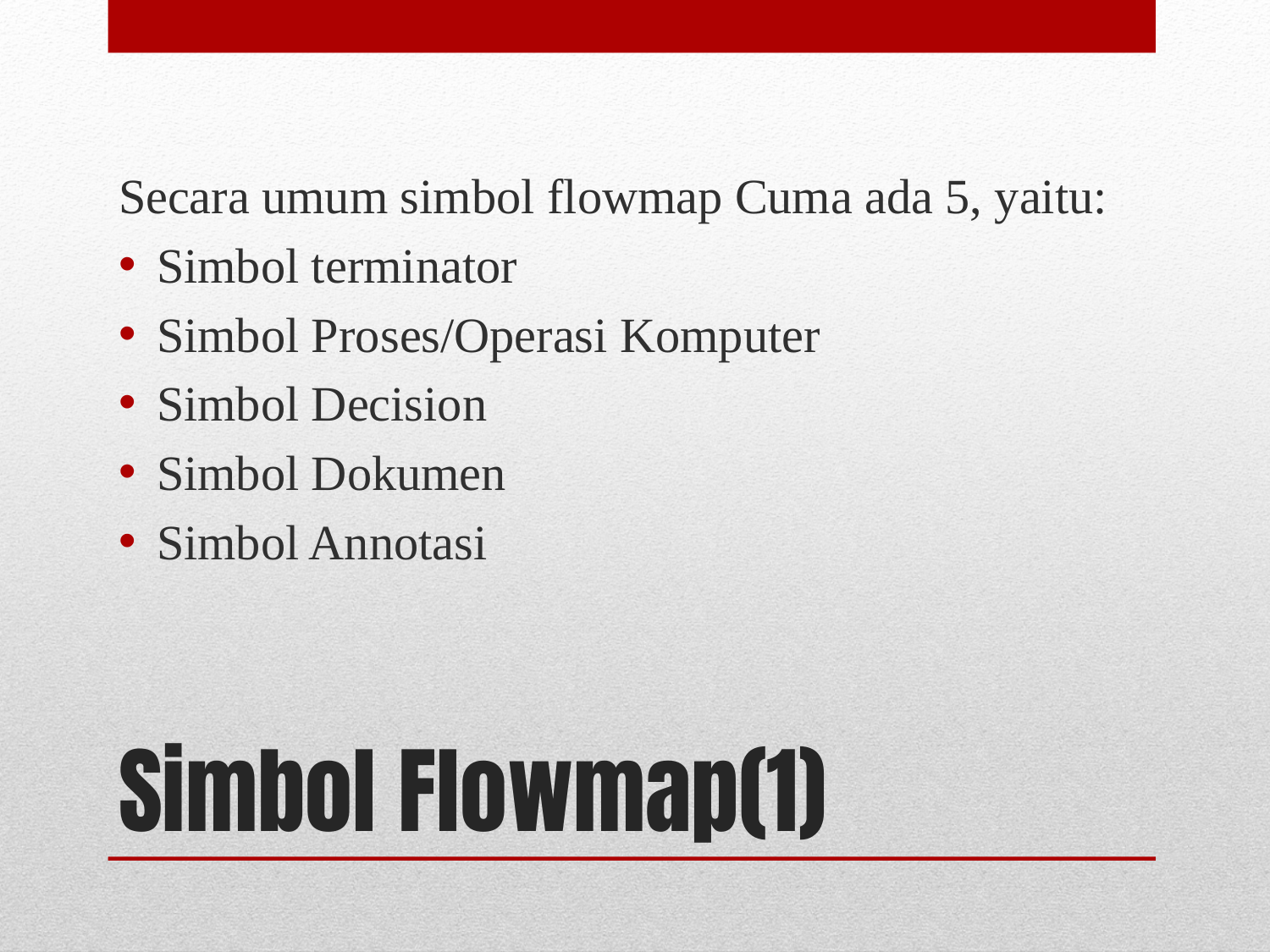

Secara umum simbol flowmap Cuma ada 5, yaitu:
Simbol terminator
Simbol Proses/Operasi Komputer
Simbol Decision
Simbol Dokumen
Simbol Annotasi

# Simbol Flowmap(1)